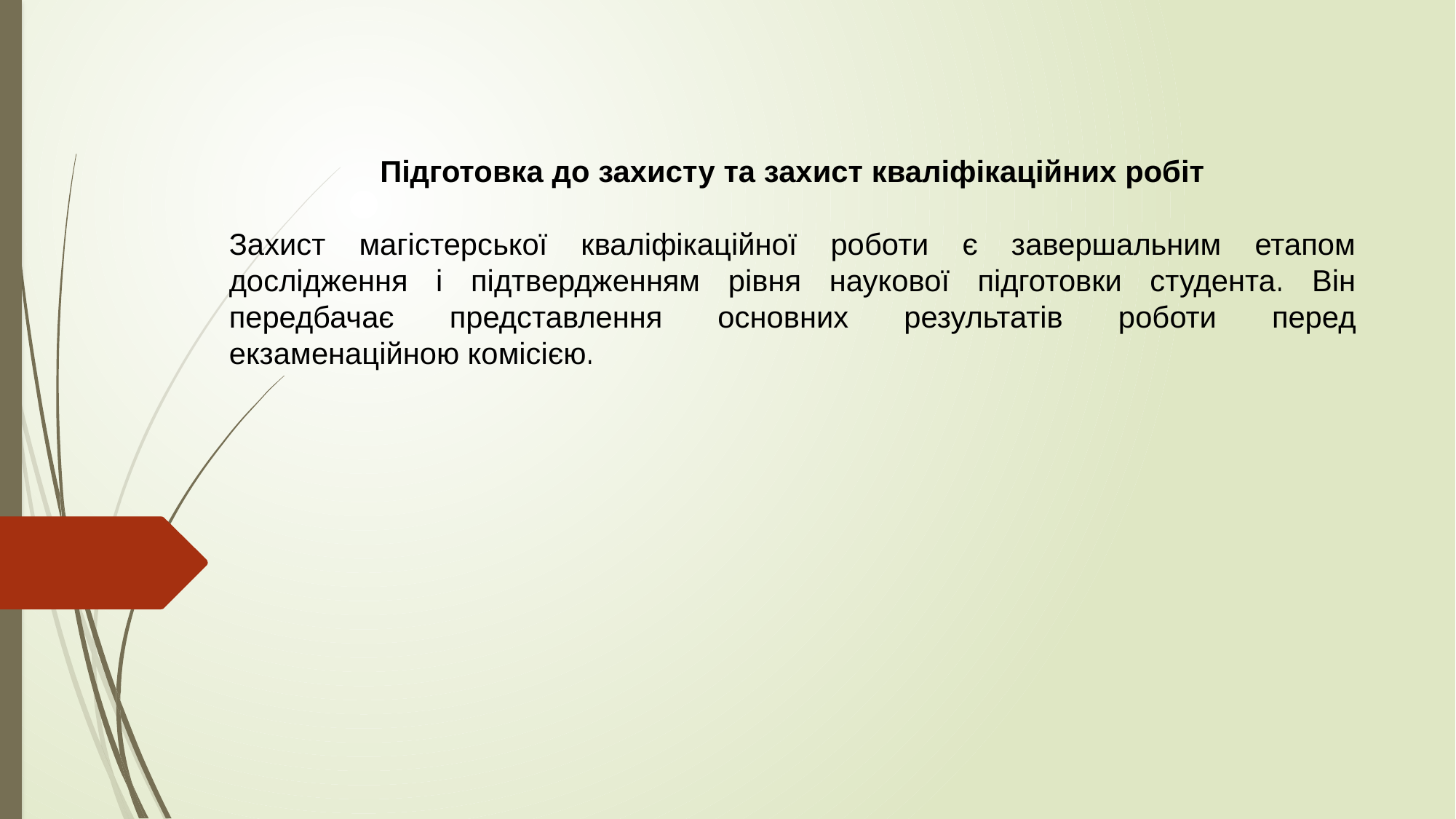

Підготовка до захисту та захист кваліфікаційних робіт

Захист магістерської кваліфікаційної роботи є завершальним етапом дослідження і підтвердженням рівня наукової підготовки студента. Він передбачає представлення основних результатів роботи перед екзаменаційною комісією.